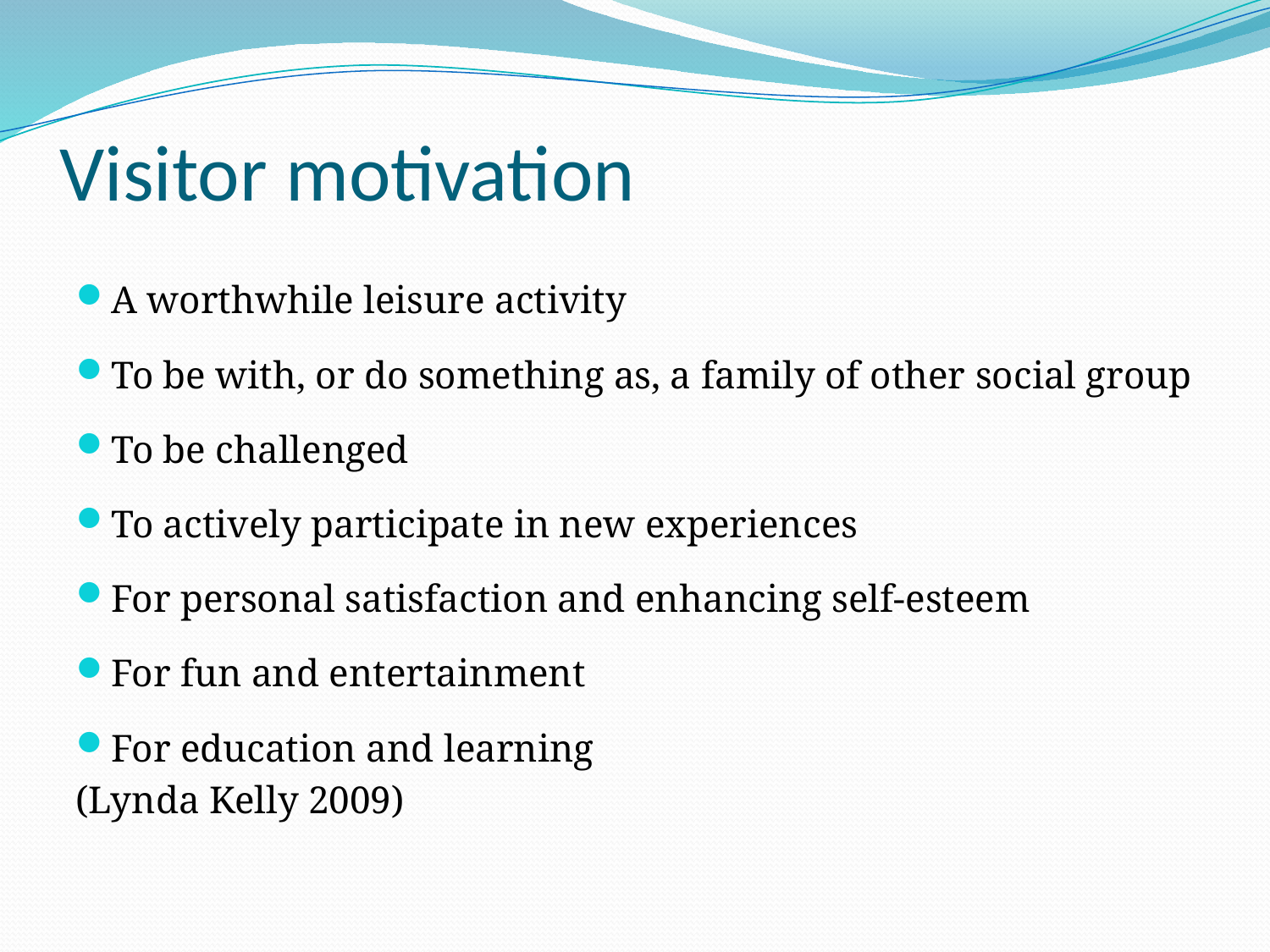

# Visitor motivation
A worthwhile leisure activity
To be with, or do something as, a family of other social group
To be challenged
To actively participate in new experiences
For personal satisfaction and enhancing self-esteem
For fun and entertainment
For education and learning
(Lynda Kelly 2009)